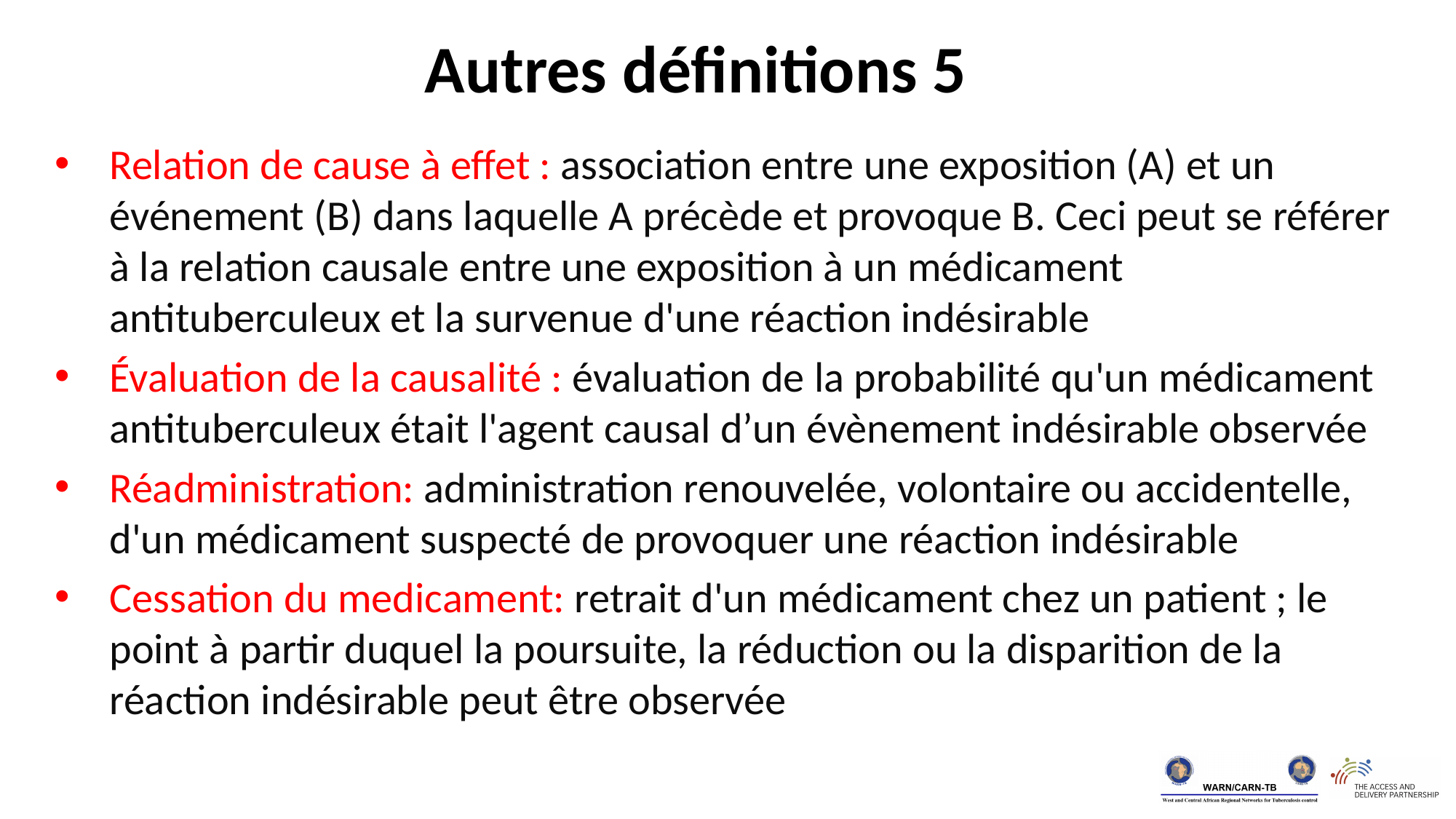

Autres définitions 5
Relation de cause à effet : association entre une exposition (A) et un événement (B) dans laquelle A précède et provoque B. Ceci peut se référer à la relation causale entre une exposition à un médicament antituberculeux et la survenue d'une réaction indésirable
Évaluation de la causalité : évaluation de la probabilité qu'un médicament antituberculeux était l'agent causal d’un évènement indésirable observée
Réadministration: administration renouvelée, volontaire ou accidentelle, d'un médicament suspecté de provoquer une réaction indésirable
Cessation du medicament: retrait d'un médicament chez un patient ; le point à partir duquel la poursuite, la réduction ou la disparition de la réaction indésirable peut être observée